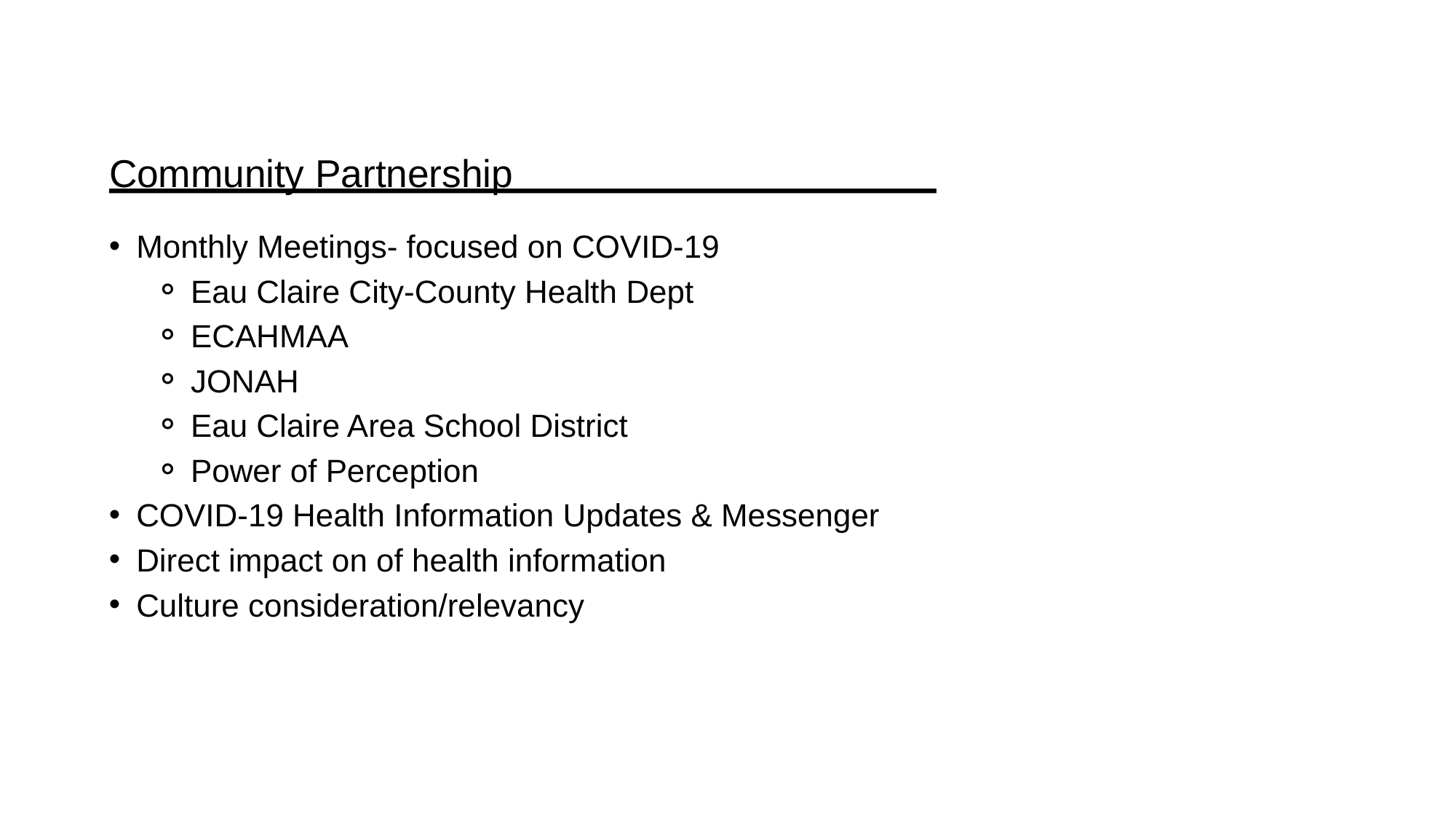

Community Partnership

Monthly Meetings- focused on COVID-19
Eau Claire City-County Health Dept
ECAHMAA
JONAH
Eau Claire Area School District
Power of Perception
COVID-19 Health Information Updates & Messenger
Direct impact on of health information
Culture consideration/relevancy